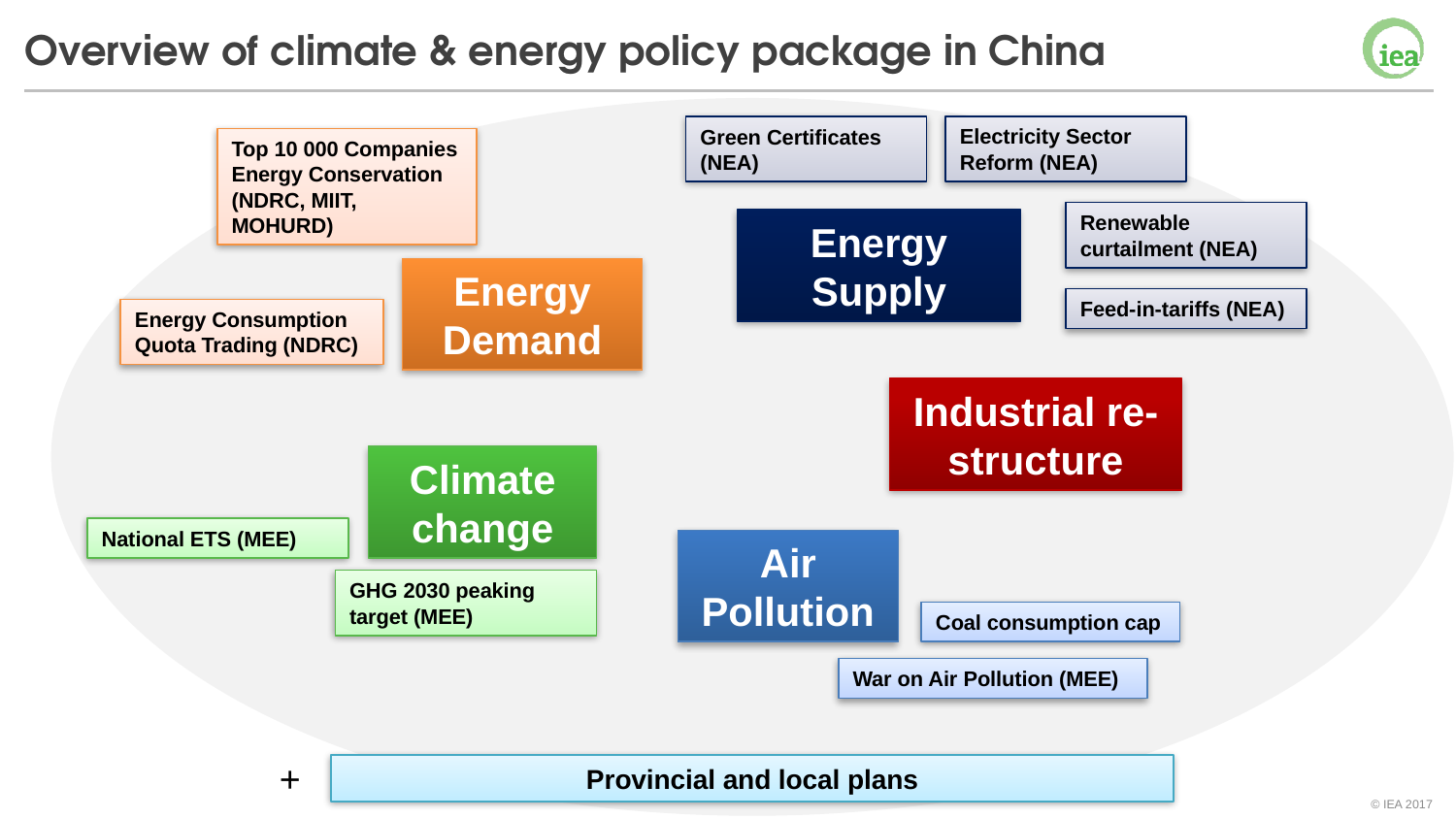

Overview of climate & energy policy package in China

Electricity Sector Reform (NEA)
Green Certificates (NEA)
Renewable curtailment (NEA)
Feed-in-tariffs (NEA)

Top 10 000 Companies Energy Conservation (NDRC, MIIT, MOHURD)
Energy Consumption Quota Trading (NDRC)
Energy Supply
Energy Demand
Industrial re-structure
Climate change
National ETS (MEE)
Air Pollution
GHG 2030 peaking target (MEE)
Coal consumption cap
War on Air Pollution (MEE)
+
Provincial and local plans